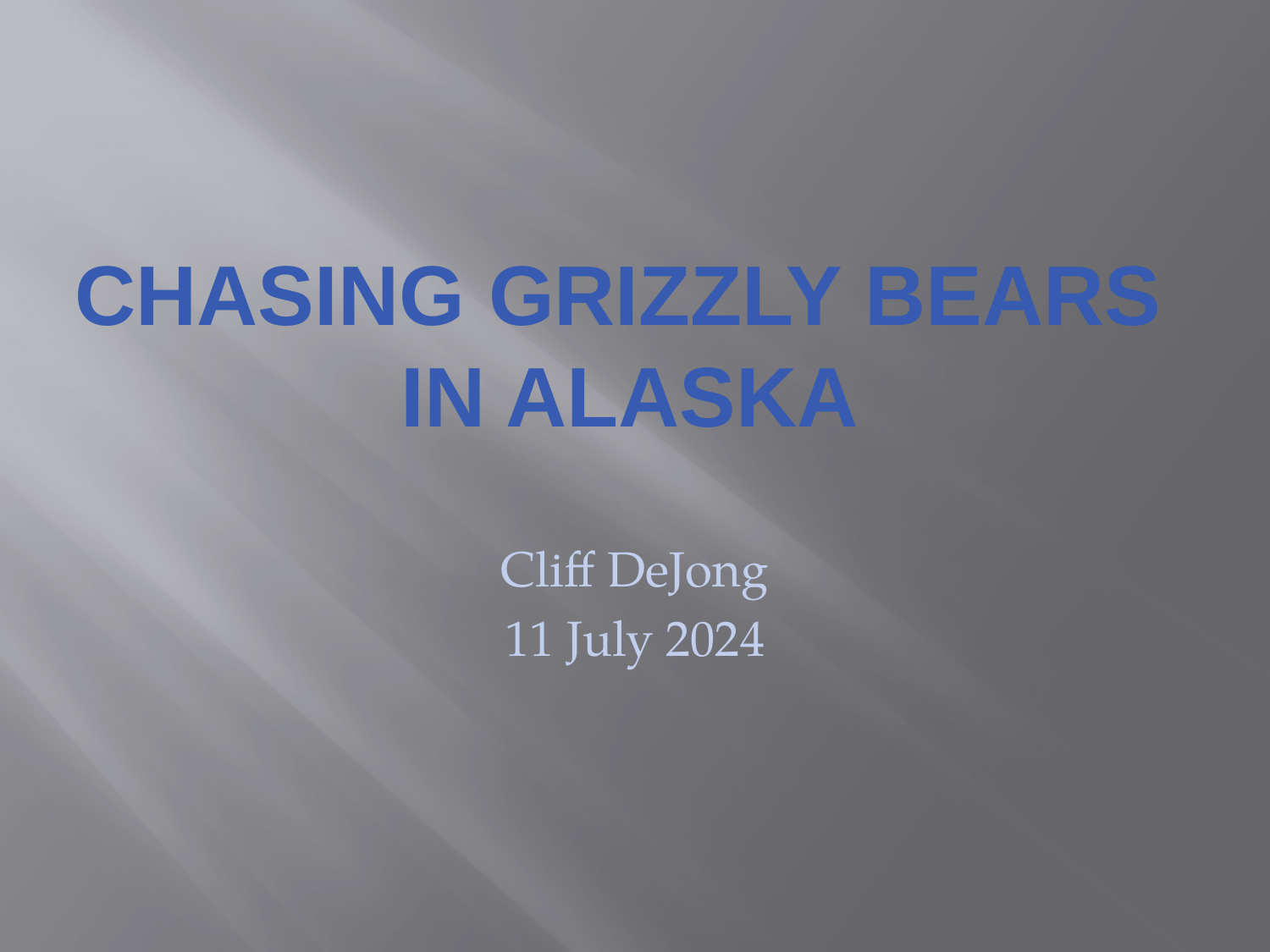

# Chasing grizzly bears  in Alaska

Cliff DeJong
11 July 2024